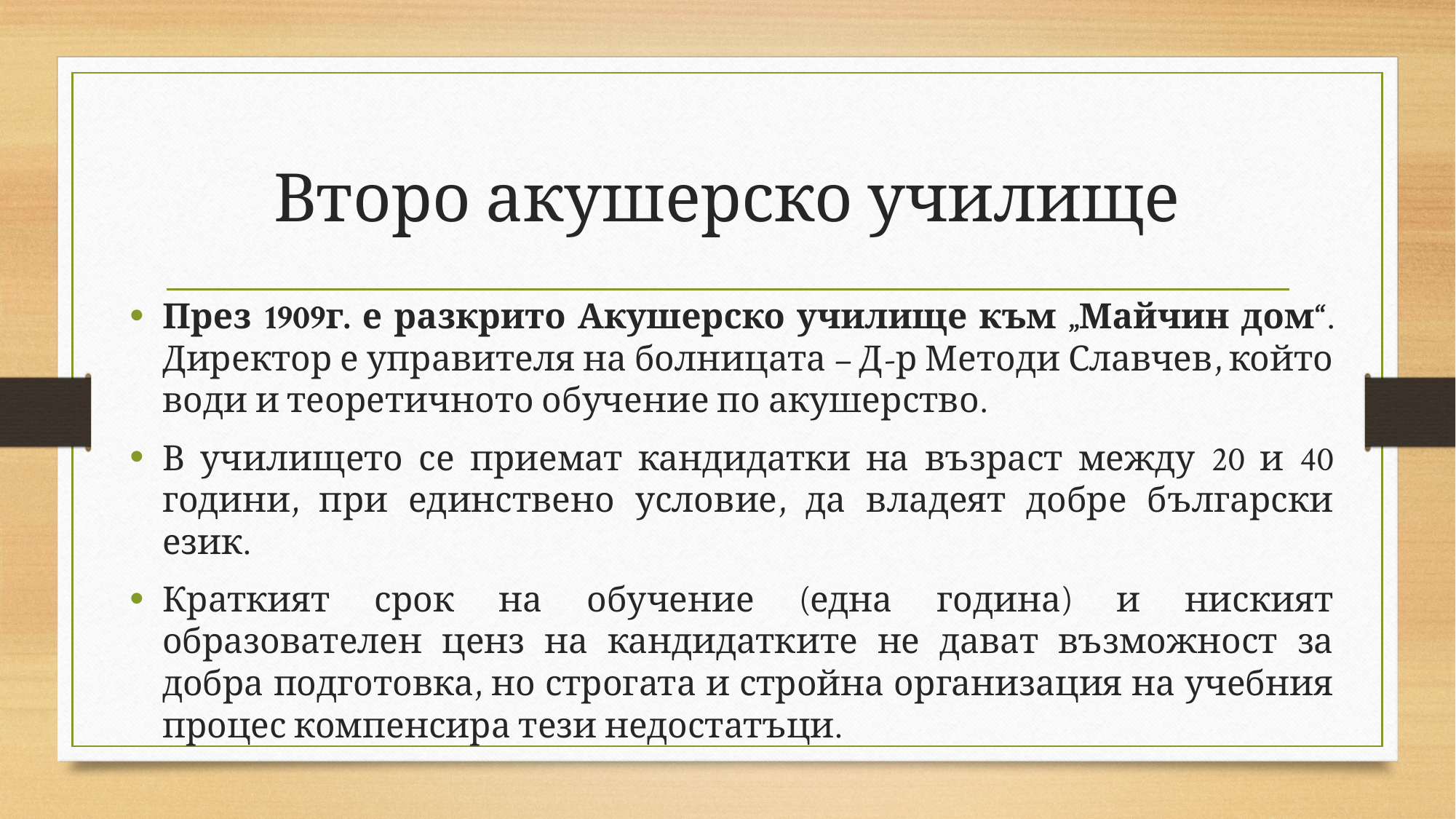

# Второ акушерско училище
През 1909г. е разкрито Акушерско училище към „Майчин дом“. Директор е управителя на болницата – Д-р Методи Славчев, който води и теоретичното обучение по акушерство.
В училището се приемат кандидатки на възраст между 20 и 40 години, при единствено условие, да владеят добре български език.
Краткият срок на обучение (една година) и ниският образователен ценз на кандидатките не дават възможност за добра подготовка, но строгата и стройна организация на учебния процес компенсира тези недостатъци.